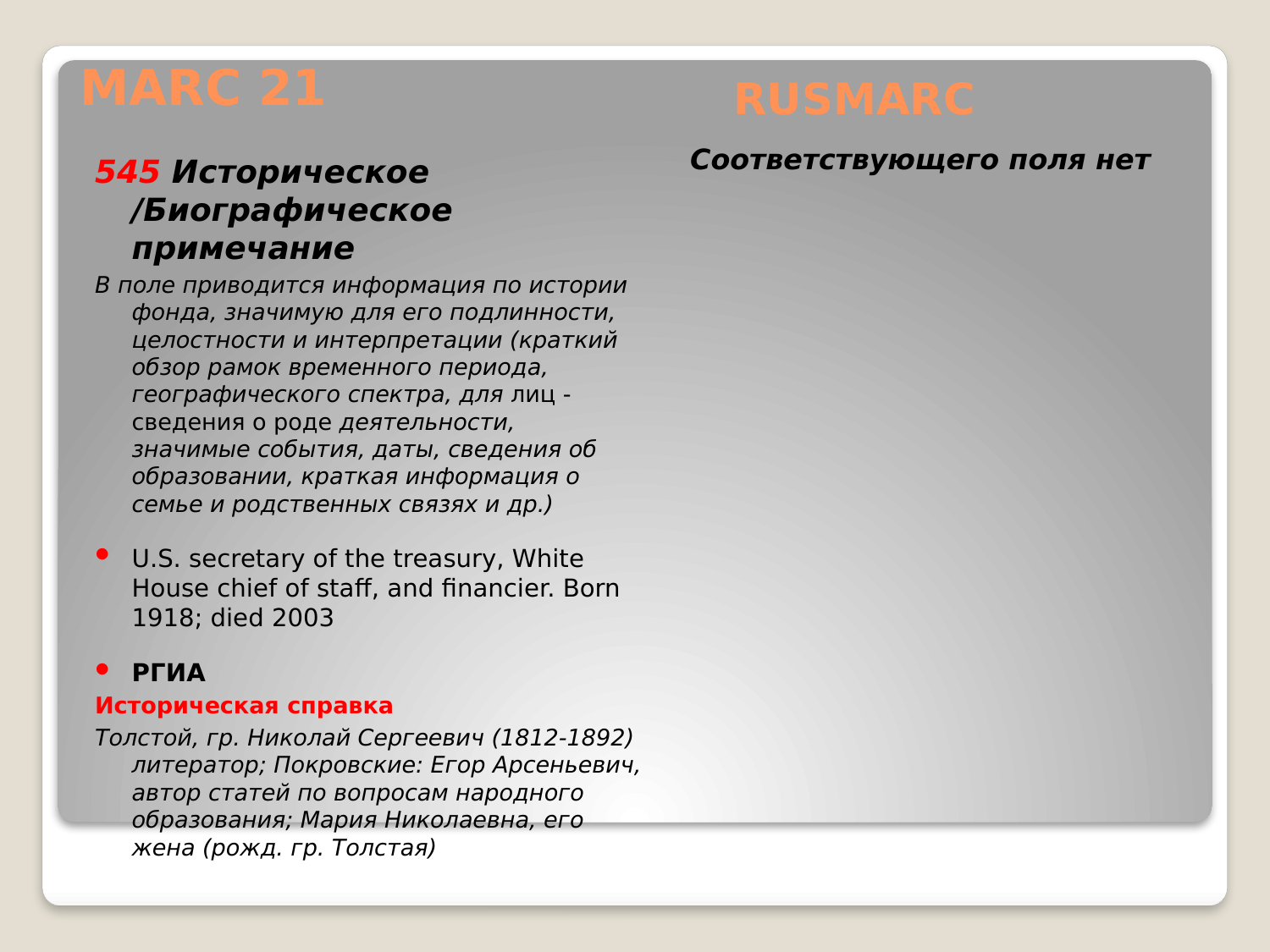

MARC 21

RUSMARC

Соответствующего поля нет

545 Историческое /Биографическое примечание
В поле приводится информация по истории фонда, значимую для его подлинности, целостности и интерпретации (краткий обзор рамок временного периода, географического спектра, для лиц - сведения о роде деятельности,  значимые события, даты, сведения об образовании, краткая информация о семье и родственных связях и др.)

U.S. secretary of the treasury, White House chief of staff, and financier. Born 1918; died 2003

РГИА
Историческая справка
Толстой, гр. Николай Сергеевич (1812-1892) литератор; Покровские: Егор Арсеньевич, автор статей по вопросам народного образования; Мария Николаевна, его жена (рожд. гр. Толстая)